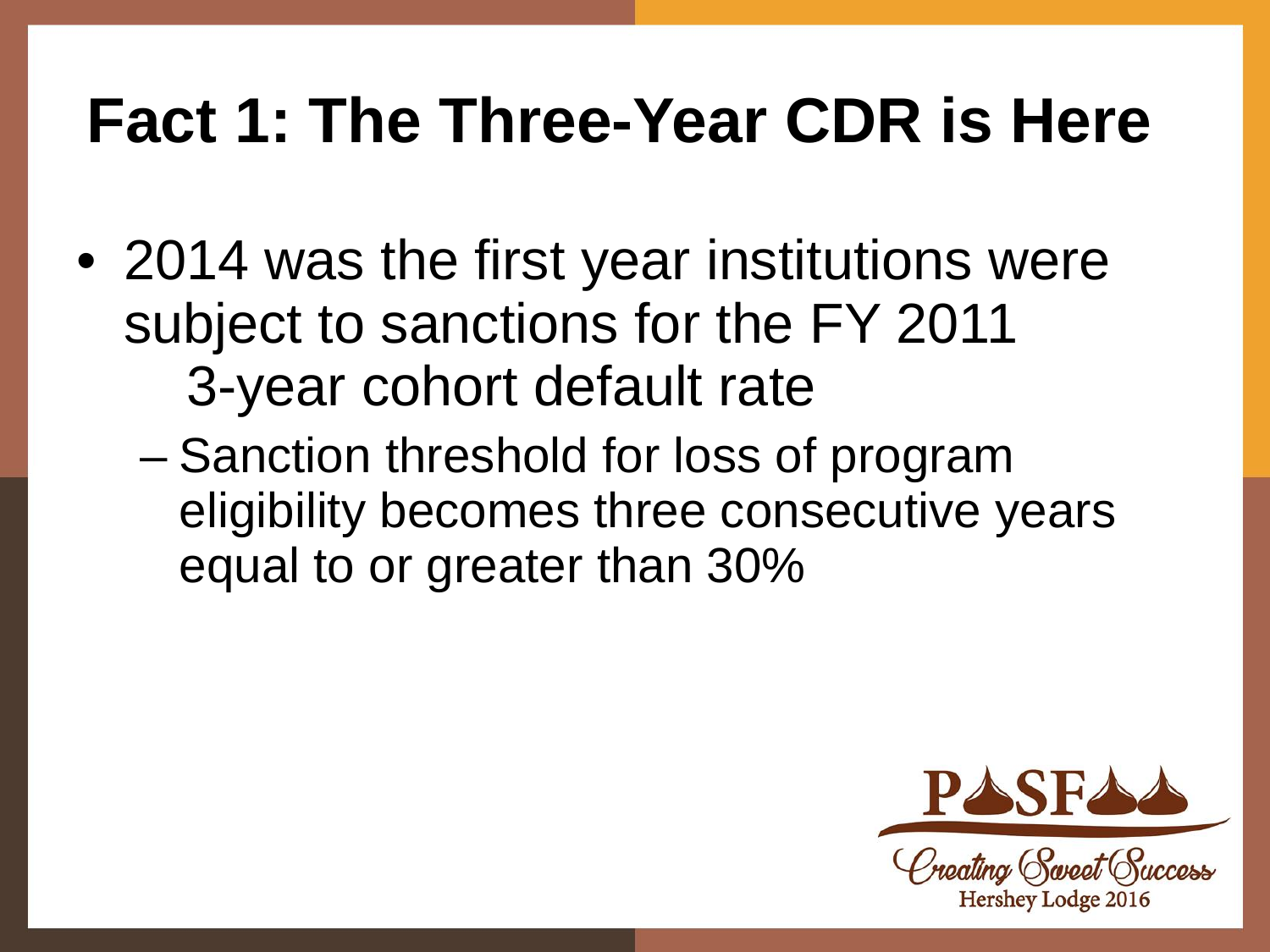

# Fact 1: The Three-Year CDR is Here
2014 was the first year institutions were subject to sanctions for the FY 2011                3-year cohort default rate
Sanction threshold for loss of program
eligibility becomes three consecutive years equal to or greater than 30%